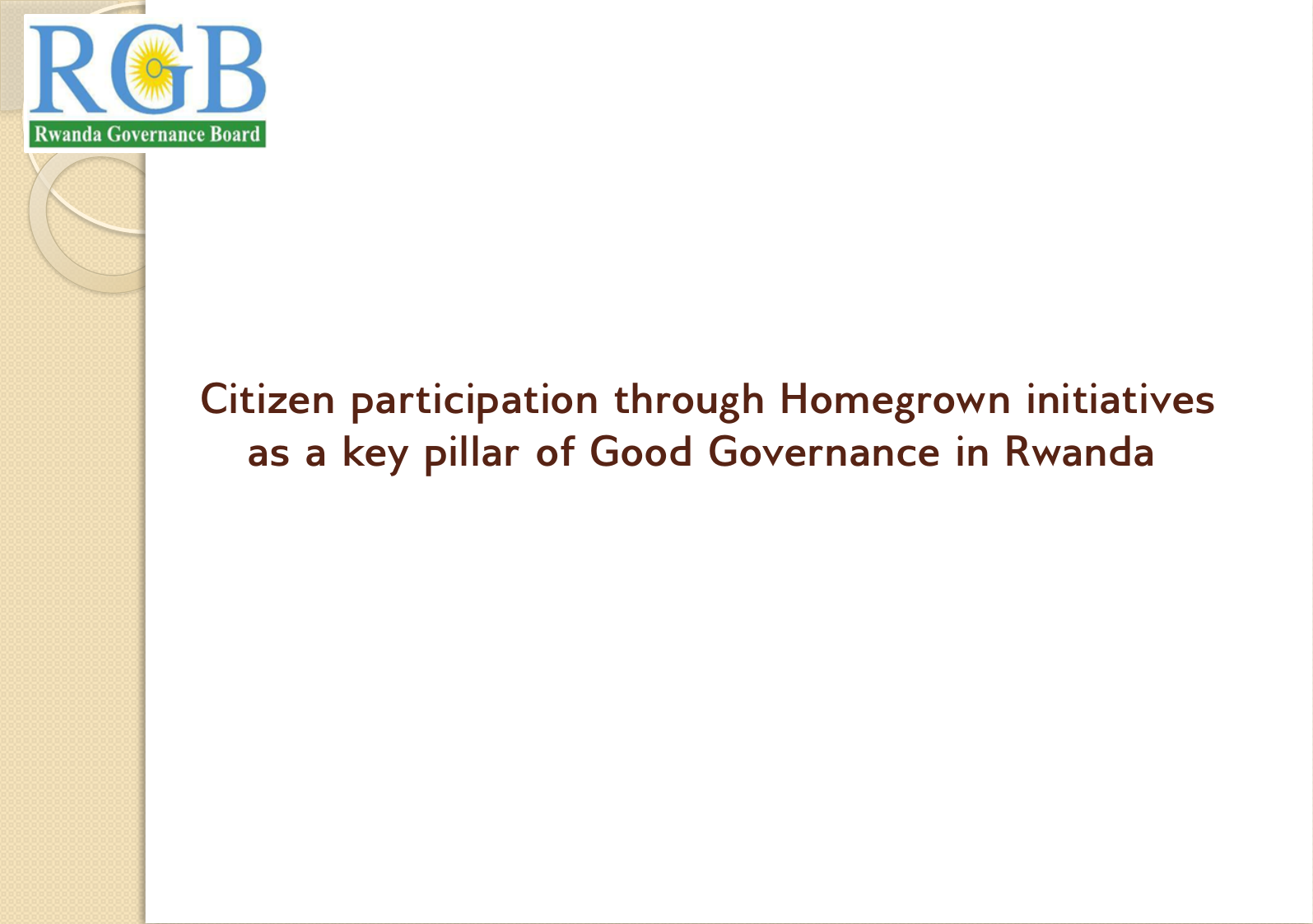

# Citizen participation through Homegrown initiatives as a key pillar of Good Governance in Rwanda